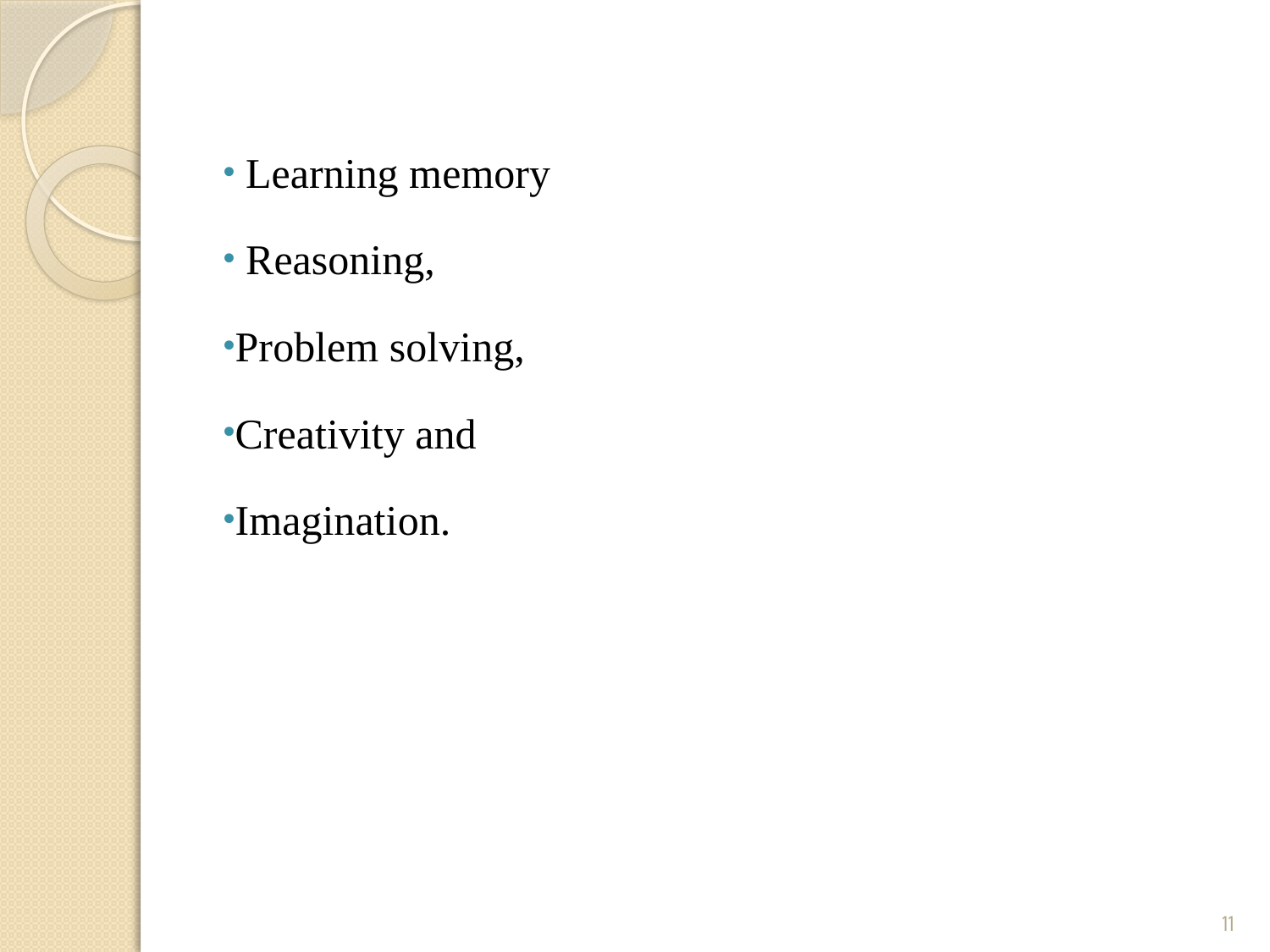

Learning memory
 Reasoning,
Problem solving,
Creativity and
Imagination.

11